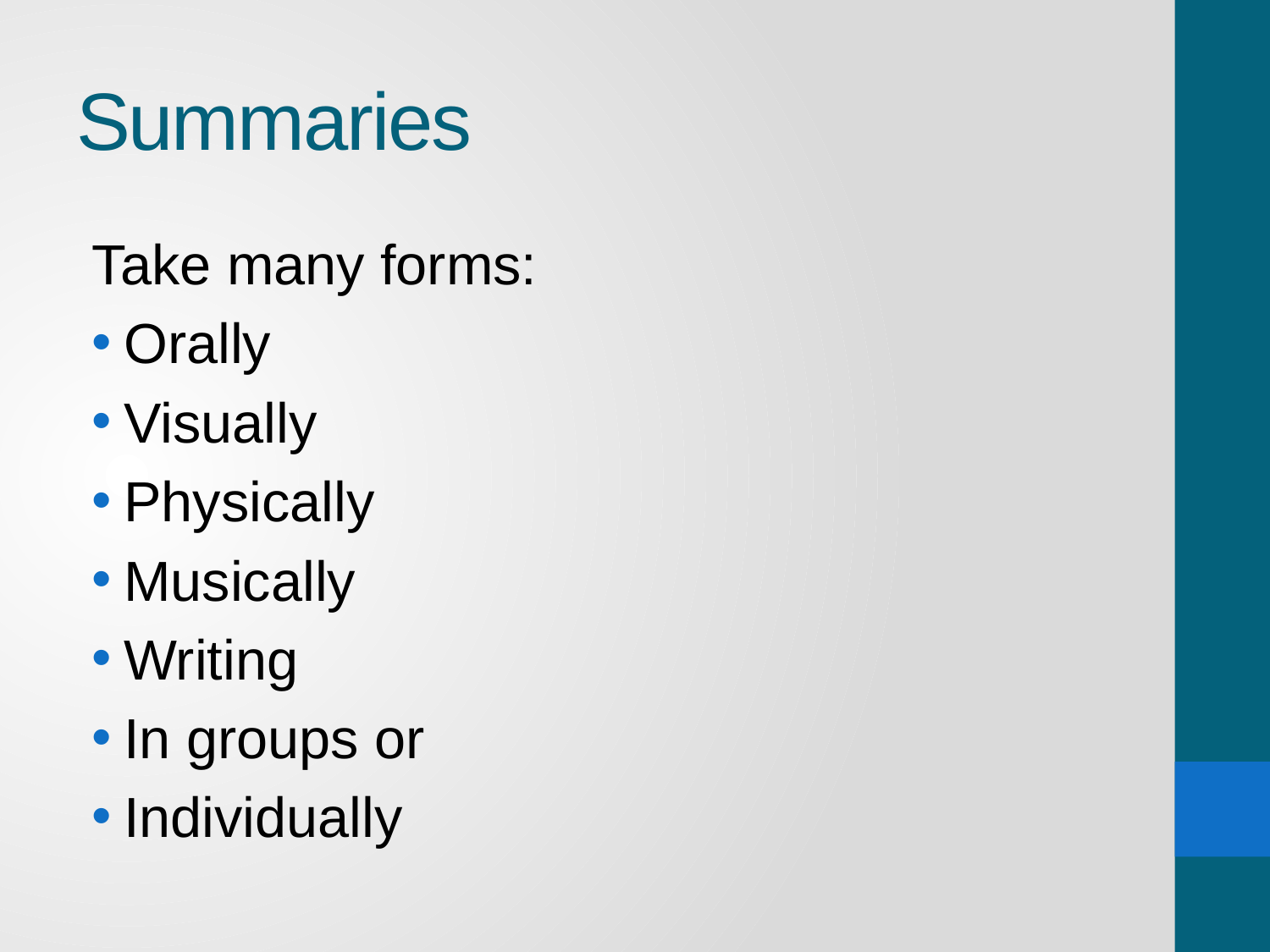

# Summaries
Take many forms:
Orally
Visually
Physically
Musically
Writing
In groups or
Individually